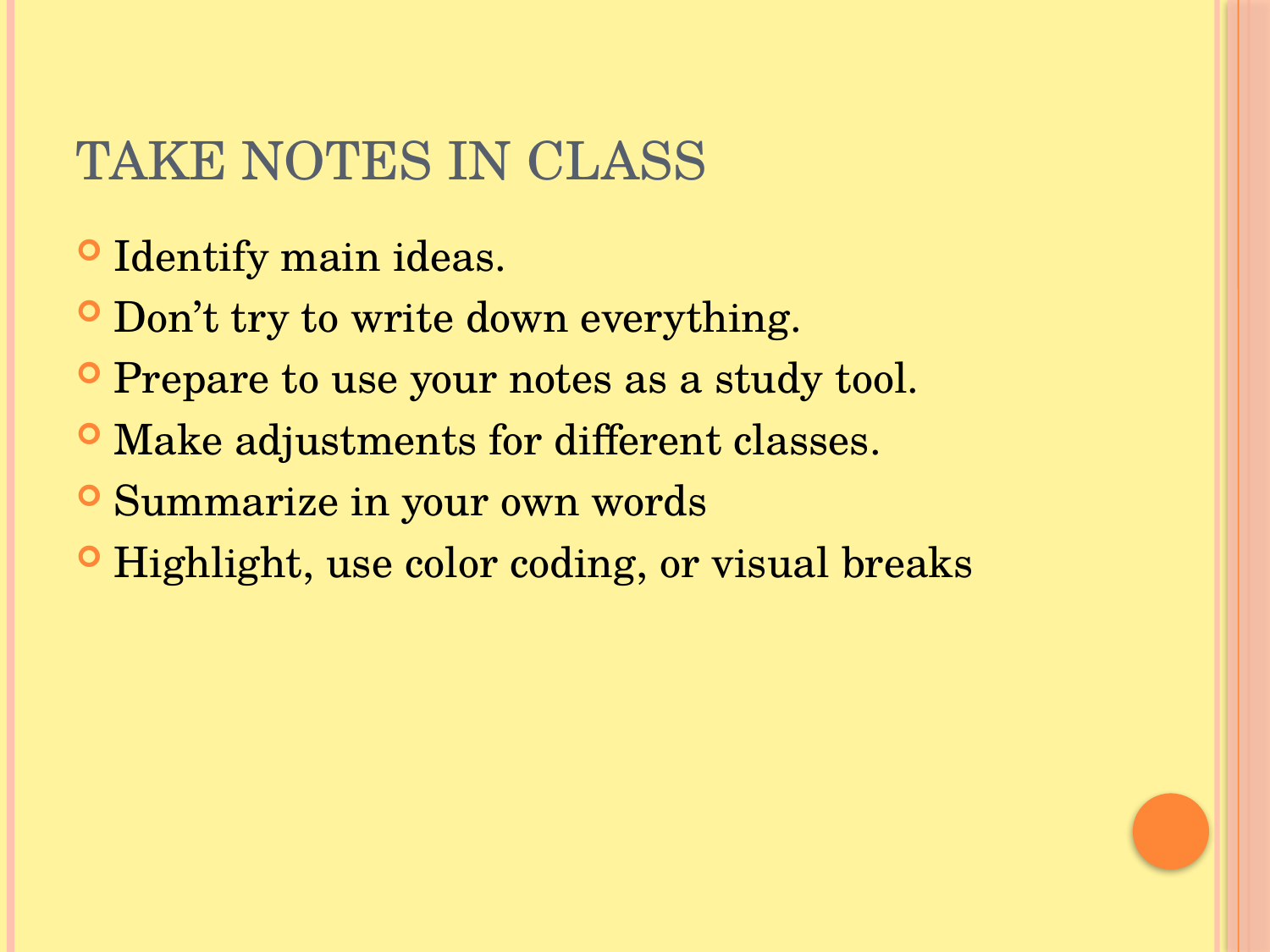

# Take Notes in Class
Identify main ideas.
Don’t try to write down everything.
Prepare to use your notes as a study tool.
Make adjustments for different classes.
Summarize in your own words
Highlight, use color coding, or visual breaks